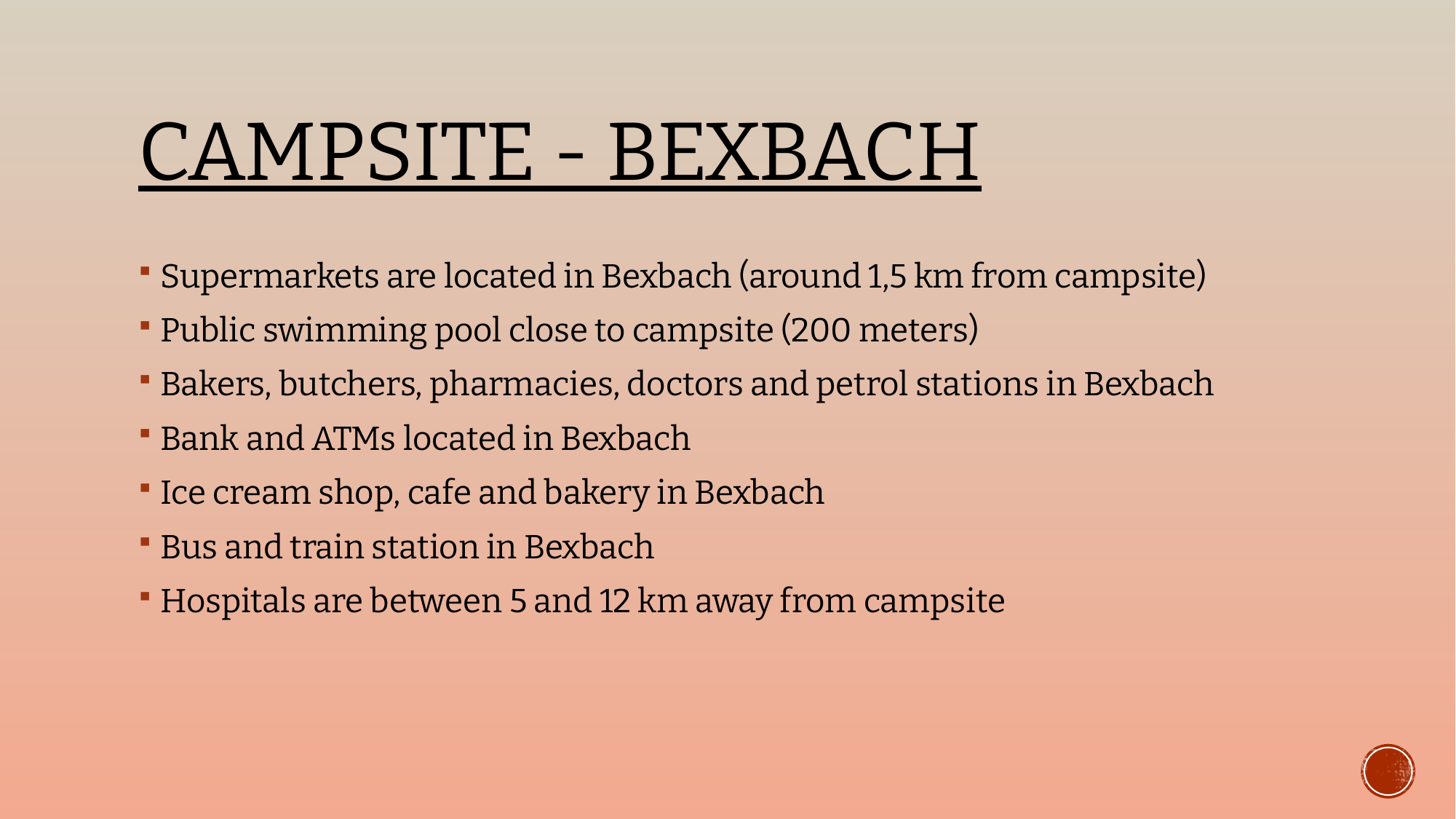

# Campsite - Bexbach
Supermarkets are located in Bexbach (around 1,5 km from campsite)
Public swimming pool close to campsite (200 meters)
Bakers, butchers, pharmacies, doctors and petrol stations in Bexbach
Bank and ATMs located in Bexbach
Ice cream shop, cafe and bakery in Bexbach
Bus and train station in Bexbach
Hospitals are between 5 and 12 km away from campsite